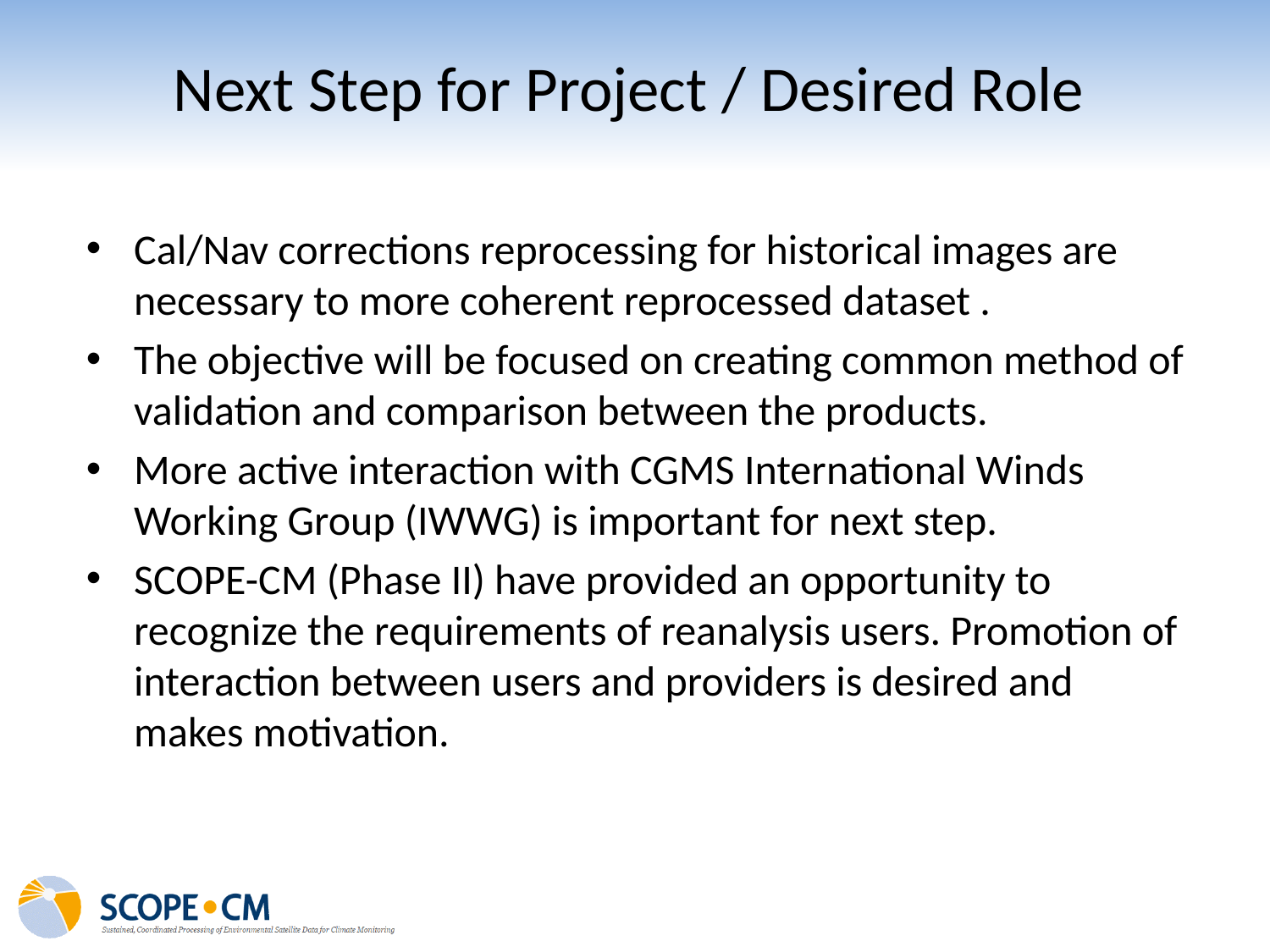

Next Step for Project / Desired Role
Cal/Nav corrections reprocessing for historical images are necessary to more coherent reprocessed dataset .
The objective will be focused on creating common method of validation and comparison between the products.
More active interaction with CGMS International Winds Working Group (IWWG) is important for next step.
SCOPE-CM (Phase II) have provided an opportunity to recognize the requirements of reanalysis users. Promotion of interaction between users and providers is desired and makes motivation.